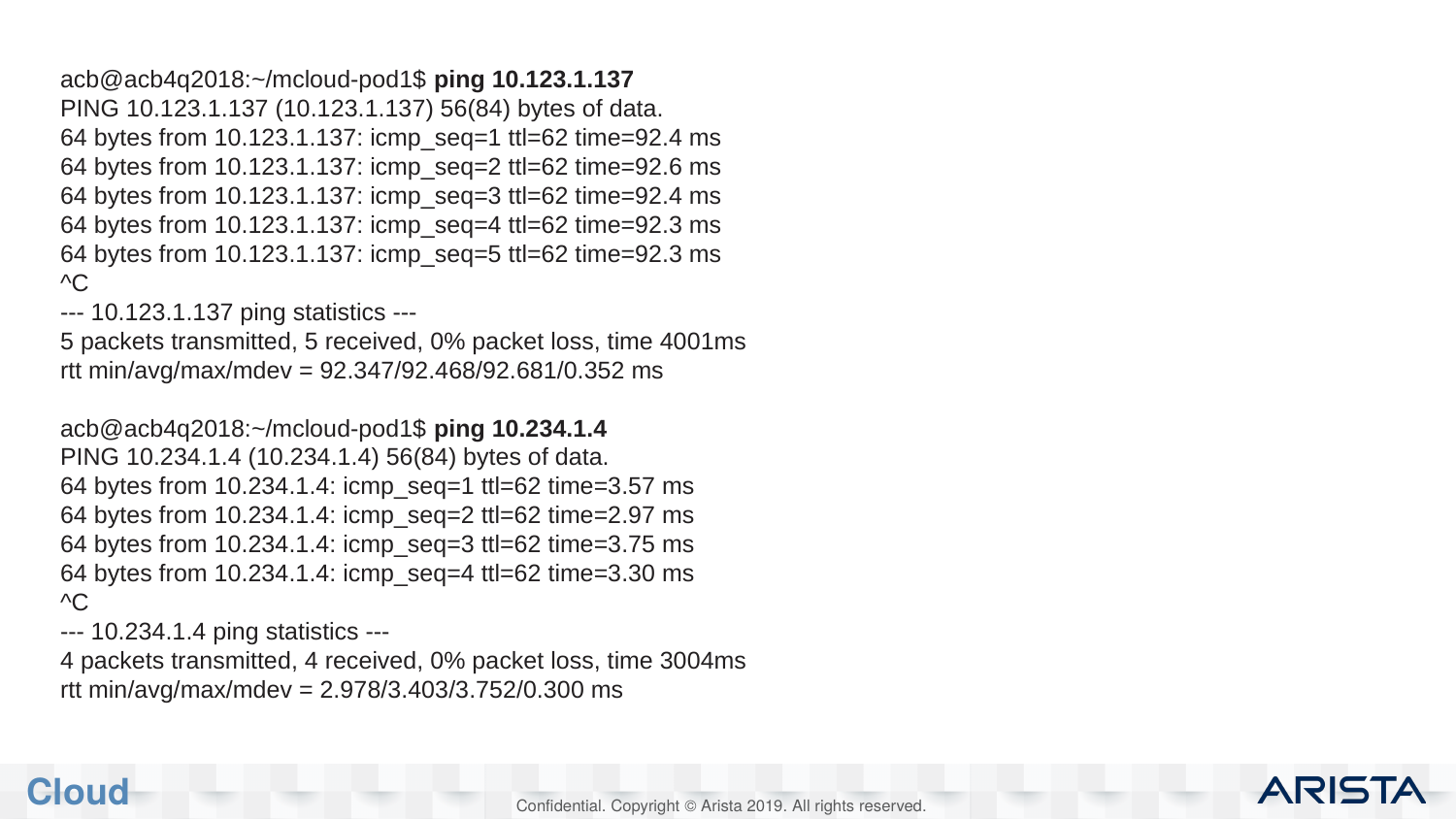

acb@acb4q2018:~/mcloud-pod1$ ping 10.123.1.137
PING 10.123.1.137 (10.123.1.137) 56(84) bytes of data.
64 bytes from 10.123.1.137: icmp_seq=1 ttl=62 time=92.4 ms
64 bytes from 10.123.1.137: icmp_seq=2 ttl=62 time=92.6 ms
64 bytes from 10.123.1.137: icmp_seq=3 ttl=62 time=92.4 ms
64 bytes from 10.123.1.137: icmp_seq=4 ttl=62 time=92.3 ms
64 bytes from 10.123.1.137: icmp_seq=5 ttl=62 time=92.3 ms
^C
--- 10.123.1.137 ping statistics ---
5 packets transmitted, 5 received, 0% packet loss, time 4001ms
rtt min/avg/max/mdev = 92.347/92.468/92.681/0.352 ms
acb@acb4q2018:~/mcloud-pod1$ ping 10.234.1.4
PING 10.234.1.4 (10.234.1.4) 56(84) bytes of data.
64 bytes from 10.234.1.4: icmp_seq=1 ttl=62 time=3.57 ms
64 bytes from 10.234.1.4: icmp_seq=2 ttl=62 time=2.97 ms
64 bytes from 10.234.1.4: icmp_seq=3 ttl=62 time=3.75 ms
64 bytes from 10.234.1.4: icmp_seq=4 ttl=62 time=3.30 ms
^C
--- 10.234.1.4 ping statistics ---
4 packets transmitted, 4 received, 0% packet loss, time 3004ms
rtt min/avg/max/mdev = 2.978/3.403/3.752/0.300 ms